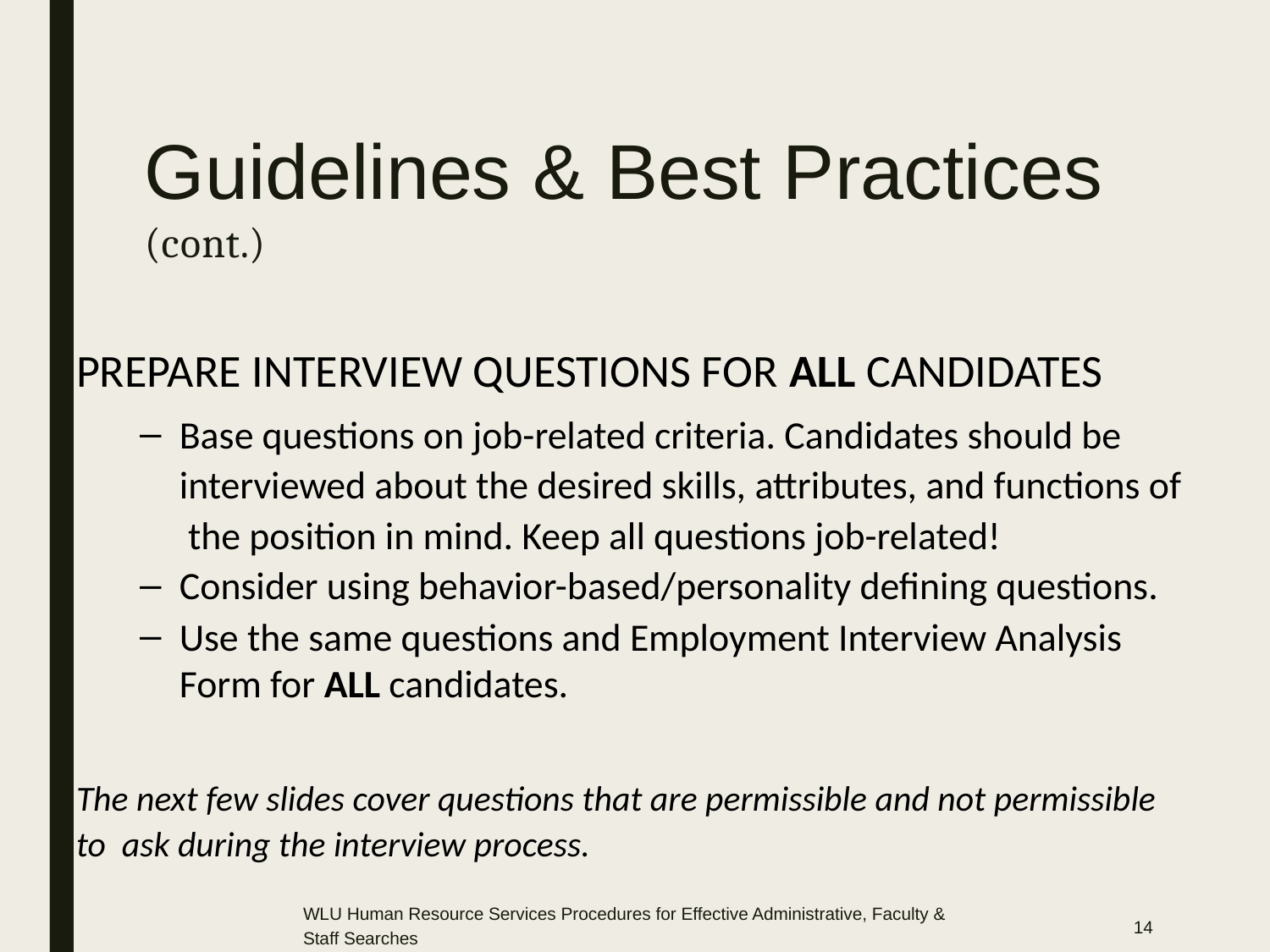

# Guidelines & Best Practices (cont.)
PREPARE INTERVIEW QUESTIONS FOR ALL CANDIDATES
Base questions on job-related criteria. Candidates should be  interviewed about the desired skills, attributes, and functions of  the position in mind. Keep all questions job-related!
Consider using behavior-based/personality defining questions.
Use the same questions and Employment Interview Analysis Form for ALL candidates.

The next few slides cover questions that are permissible and not permissible to  ask during the interview process.
WLU Human Resource Services Procedures for Effective Administrative, Faculty & Staff Searches
14